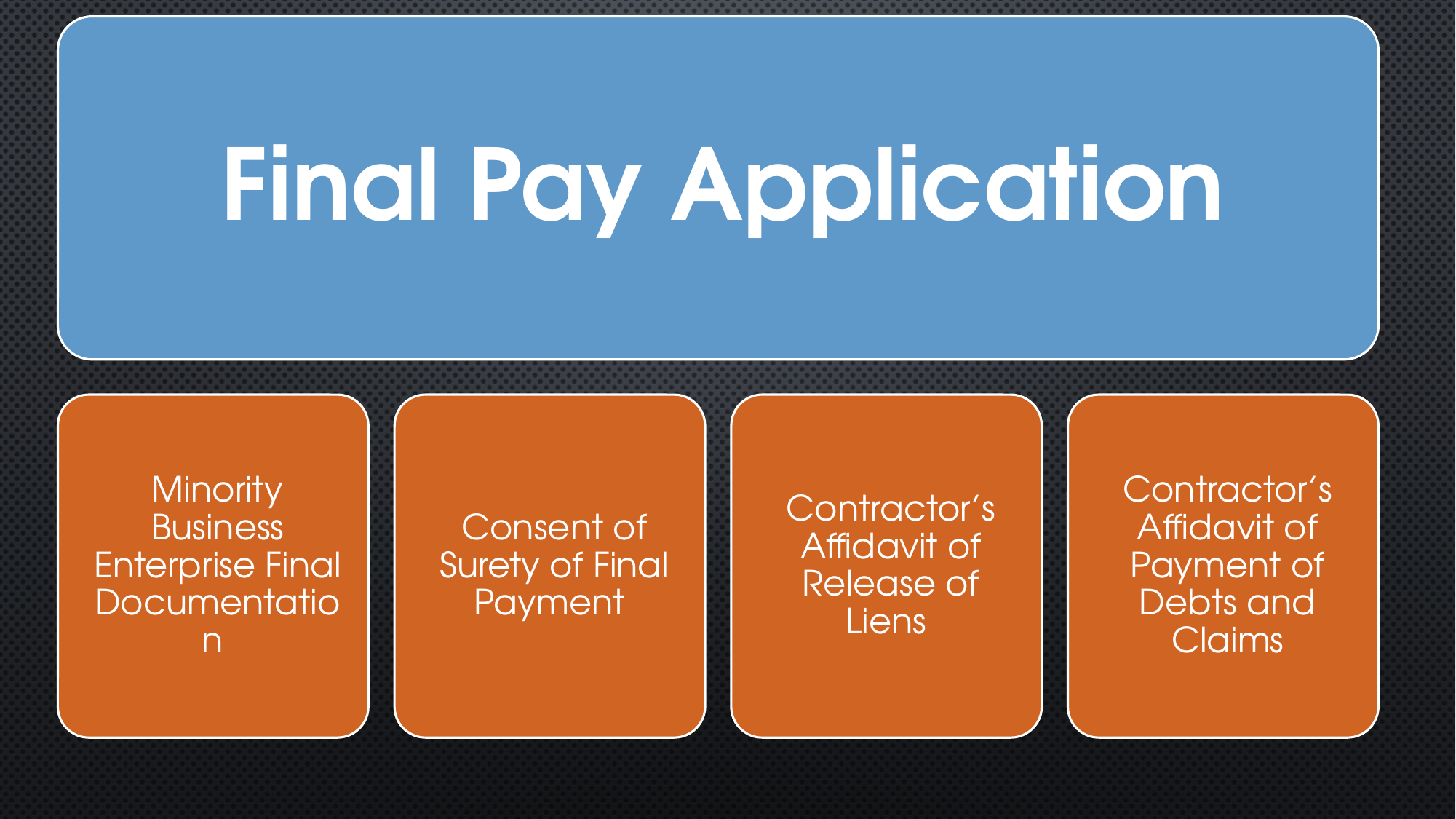

Final Pay Application
Minority Business Enterprise Final Documentation
Consent of Surety of Final Payment
Contractor’s Affidavit of Release of Liens
Contractor’s Affidavit of Payment of Debts and Claims